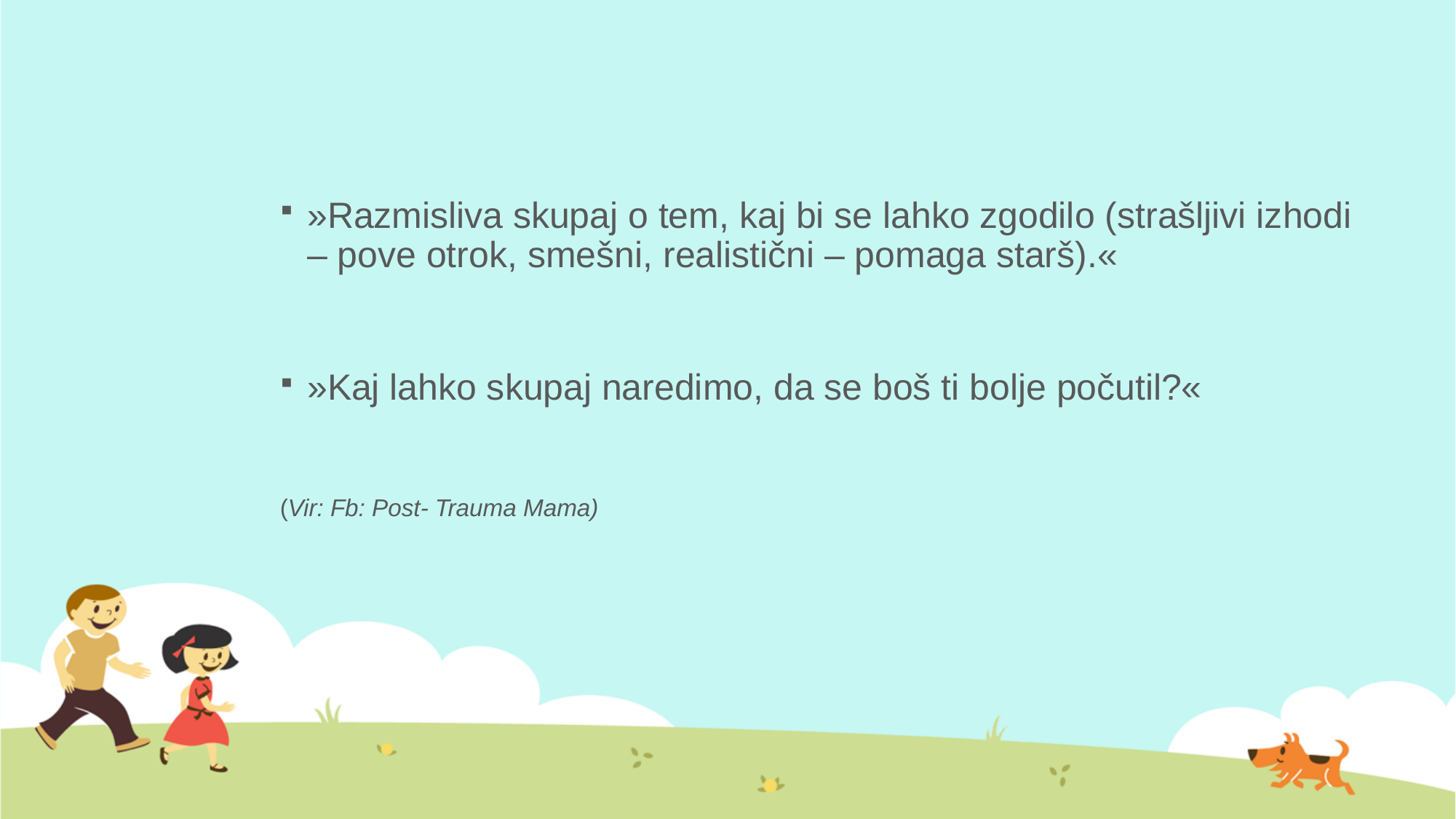

#
»Razmisliva skupaj o tem, kaj bi se lahko zgodilo (strašljivi izhodi – pove otrok, smešni, realistični – pomaga starš).«

»Kaj lahko skupaj naredimo, da se boš ti bolje počutil?«

(Vir: Fb: Post- Trauma Mama)